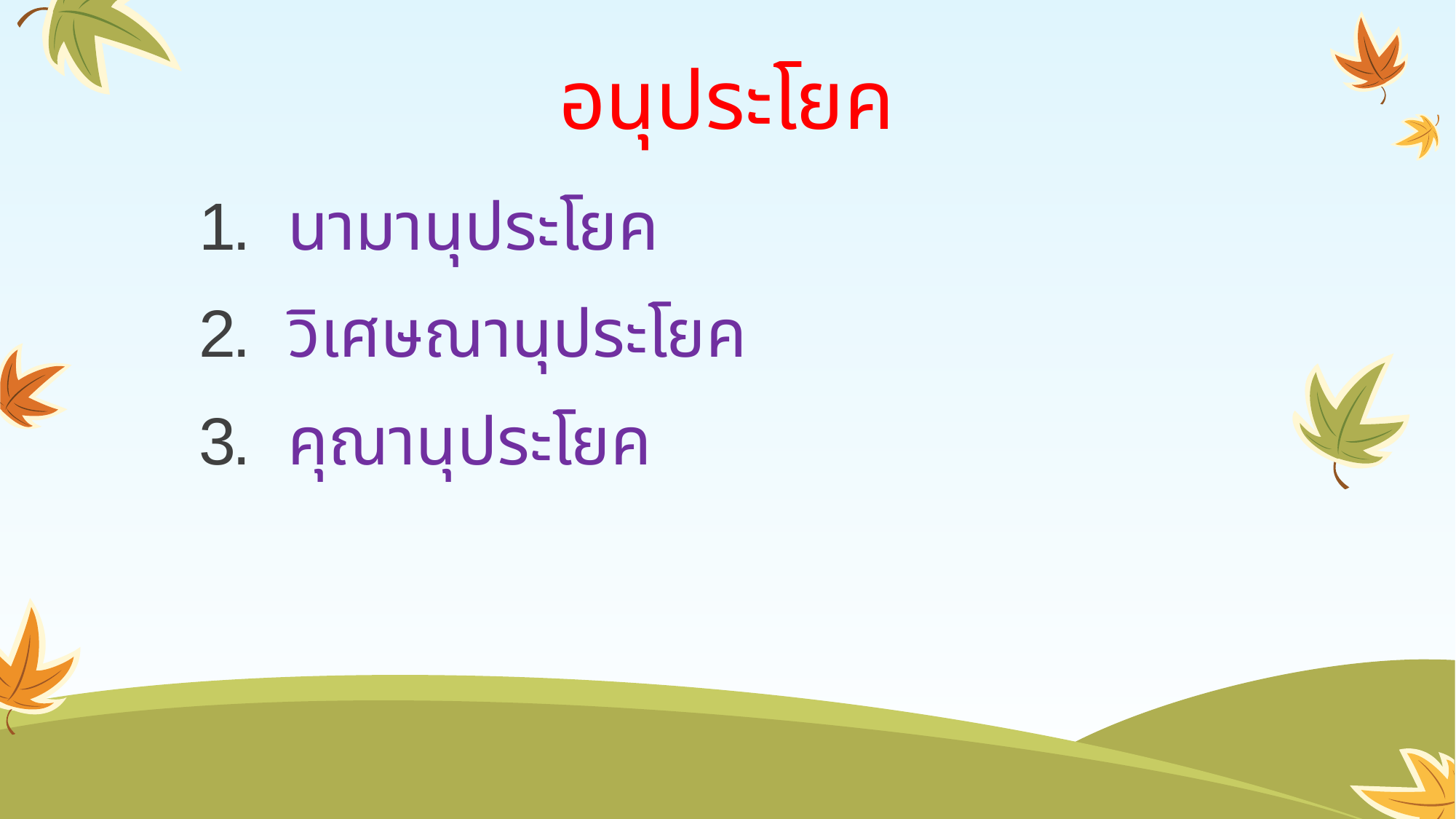

# อนุประโยค
นามานุประโยค
วิเศษณานุประโยค
คุณานุประโยค